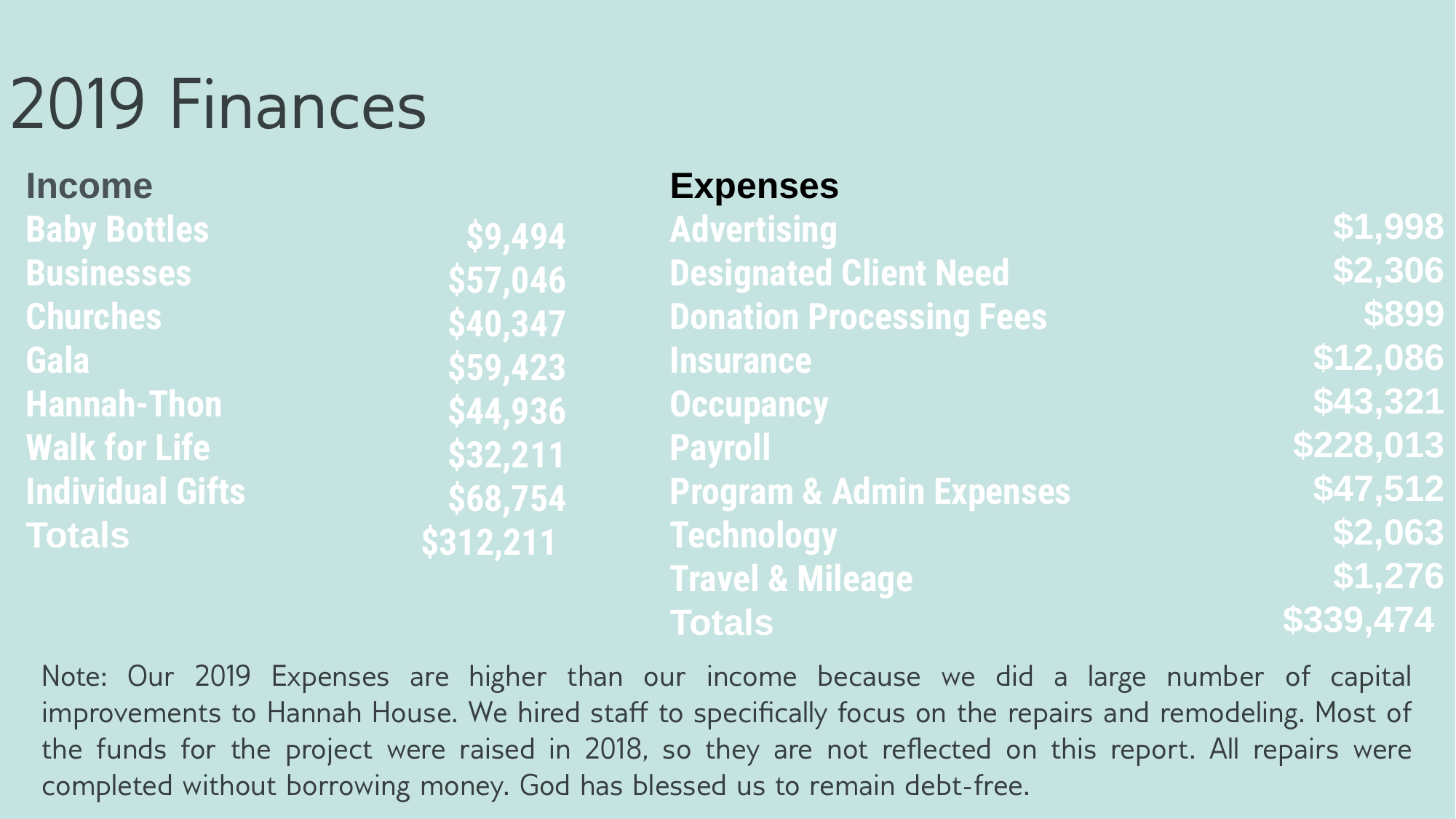

2019 Finances

$1,998
$2,306
$899
$12,086
$43,321
$228,013
$47,512
$2,063
$1,276
$339,474
Income
Baby Bottles
Businesses
Churches
Gala
Hannah-Thon
Walk for Life
Individual Gifts
Totals
Expenses
Advertising
Designated Client Need
Donation Processing Fees
Insurance
Occupancy
Payroll
Program & Admin Expenses
Technology
Travel & Mileage
Totals
$9,494
$57,046
$40,347
$59,423
$44,936
$32,211
$68,754
$312,211
Note: Our 2019 Expenses are higher than our income because we did a large number of capital improvements to Hannah House. We hired staff to specifically focus on the repairs and remodeling. Most of the funds for the project were raised in 2018, so they are not reflected on this report. All repairs were completed without borrowing money. God has blessed us to remain debt-free.